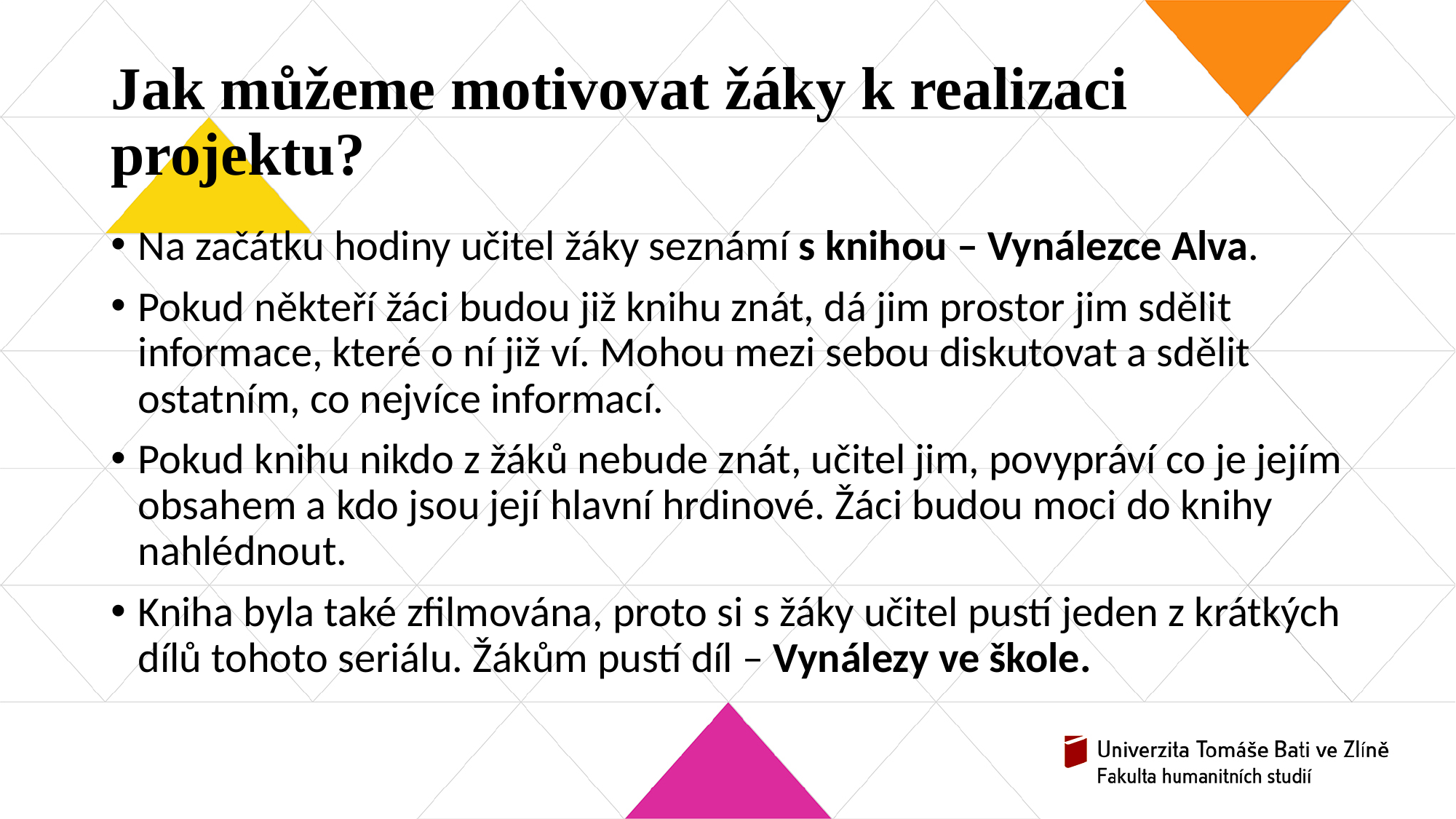

# Jak můžeme motivovat žáky k realizaci projektu?
Na začátku hodiny učitel žáky seznámí s knihou – Vynálezce Alva.
Pokud někteří žáci budou již knihu znát, dá jim prostor jim sdělit informace, které o ní již ví. Mohou mezi sebou diskutovat a sdělit ostatním, co nejvíce informací.
Pokud knihu nikdo z žáků nebude znát, učitel jim, povypráví co je jejím obsahem a kdo jsou její hlavní hrdinové. Žáci budou moci do knihy nahlédnout.
Kniha byla také zfilmována, proto si s žáky učitel pustí jeden z krátkých dílů tohoto seriálu. Žákům pustí díl – Vynálezy ve škole.